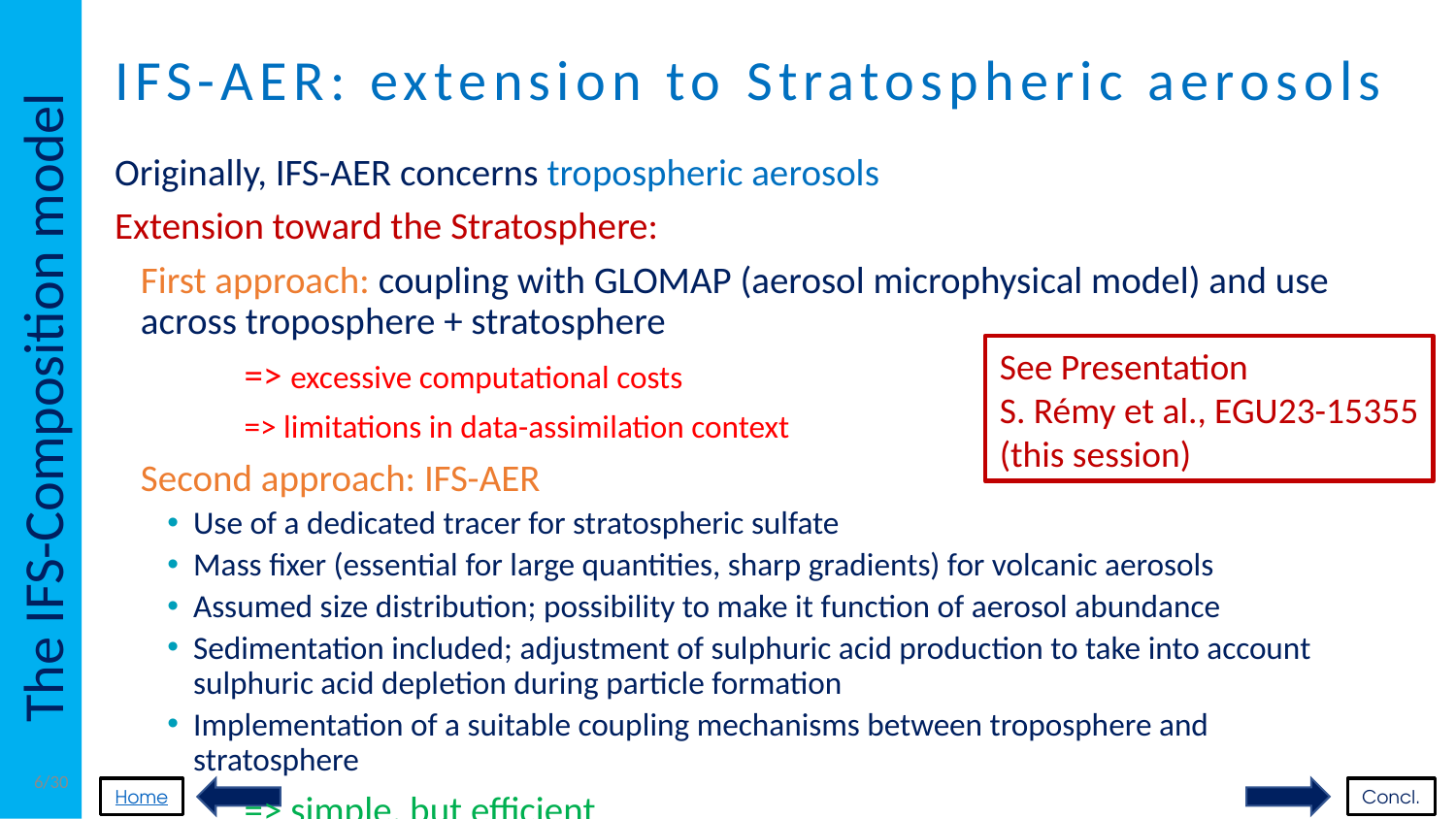

# IFS-AER: extension to Stratospheric aerosols
Originally, IFS-AER concerns tropospheric aerosols
Extension toward the Stratosphere:
First approach: coupling with GLOMAP (aerosol microphysical model) and use across troposphere + stratosphere
		=> excessive computational costs
		=> limitations in data-assimilation context
Second approach: IFS-AER
Use of a dedicated tracer for stratospheric sulfate
Mass fixer (essential for large quantities, sharp gradients) for volcanic aerosols
Assumed size distribution; possibility to make it function of aerosol abundance
Sedimentation included; adjustment of sulphuric acid production to take into account sulphuric acid depletion during particle formation
Implementation of a suitable coupling mechanisms between troposphere and stratosphere
		=> simple, but efficient

See Presentation
S. Rémy et al., EGU23-15355
(this session)
The IFS-Composition model
6/30
Home
Concl.